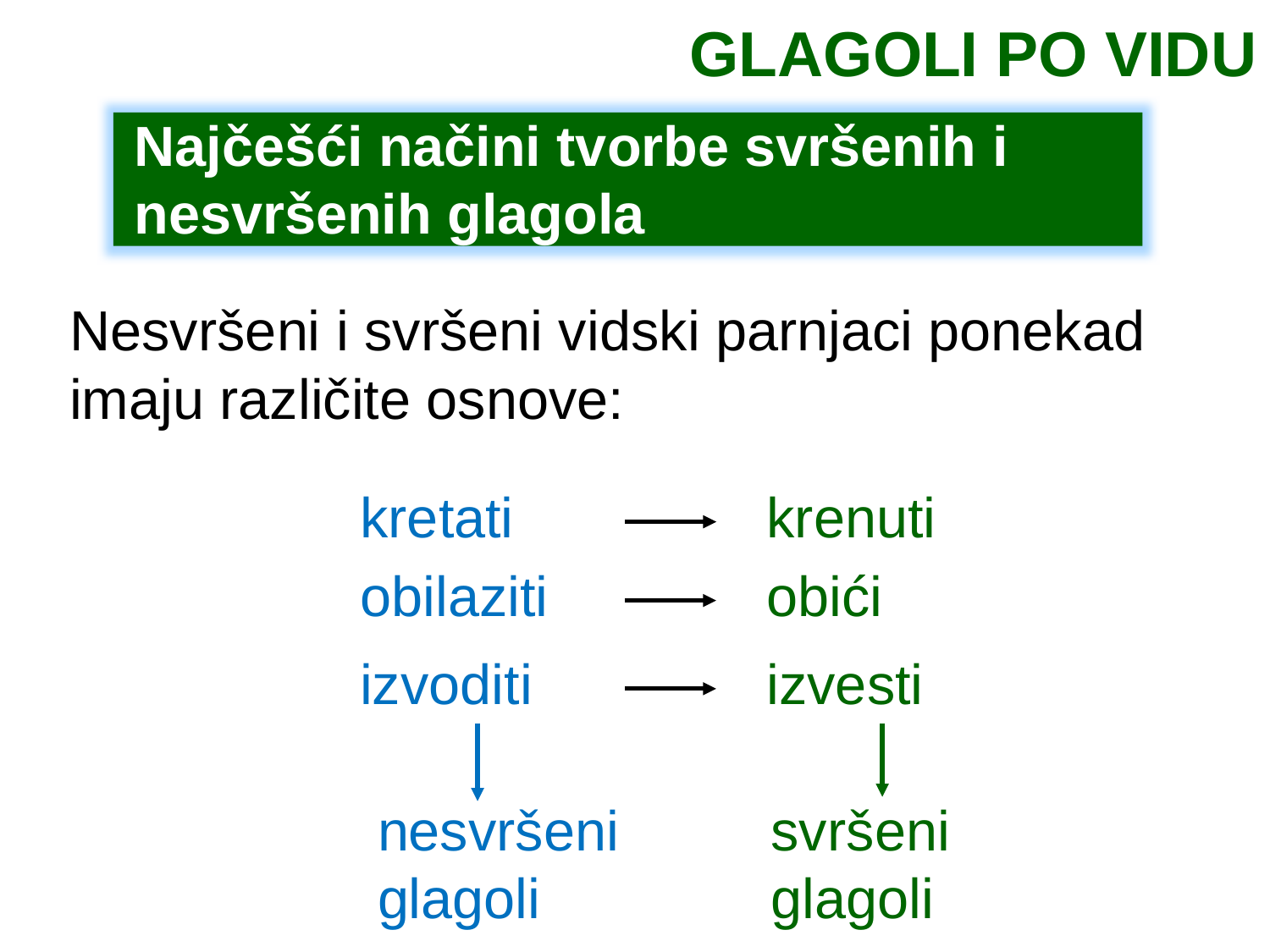

GLAGOLI PO VIDU

Najčešći načini tvorbe svršenih i nesvršenih glagola
Nesvršeni i svršeni vidski parnjaci ponekad imaju različite osnove:
kretati
krenuti
obilaziti
obići
izvoditi
izvesti
nesvršeni glagoli
svršeni glagoli